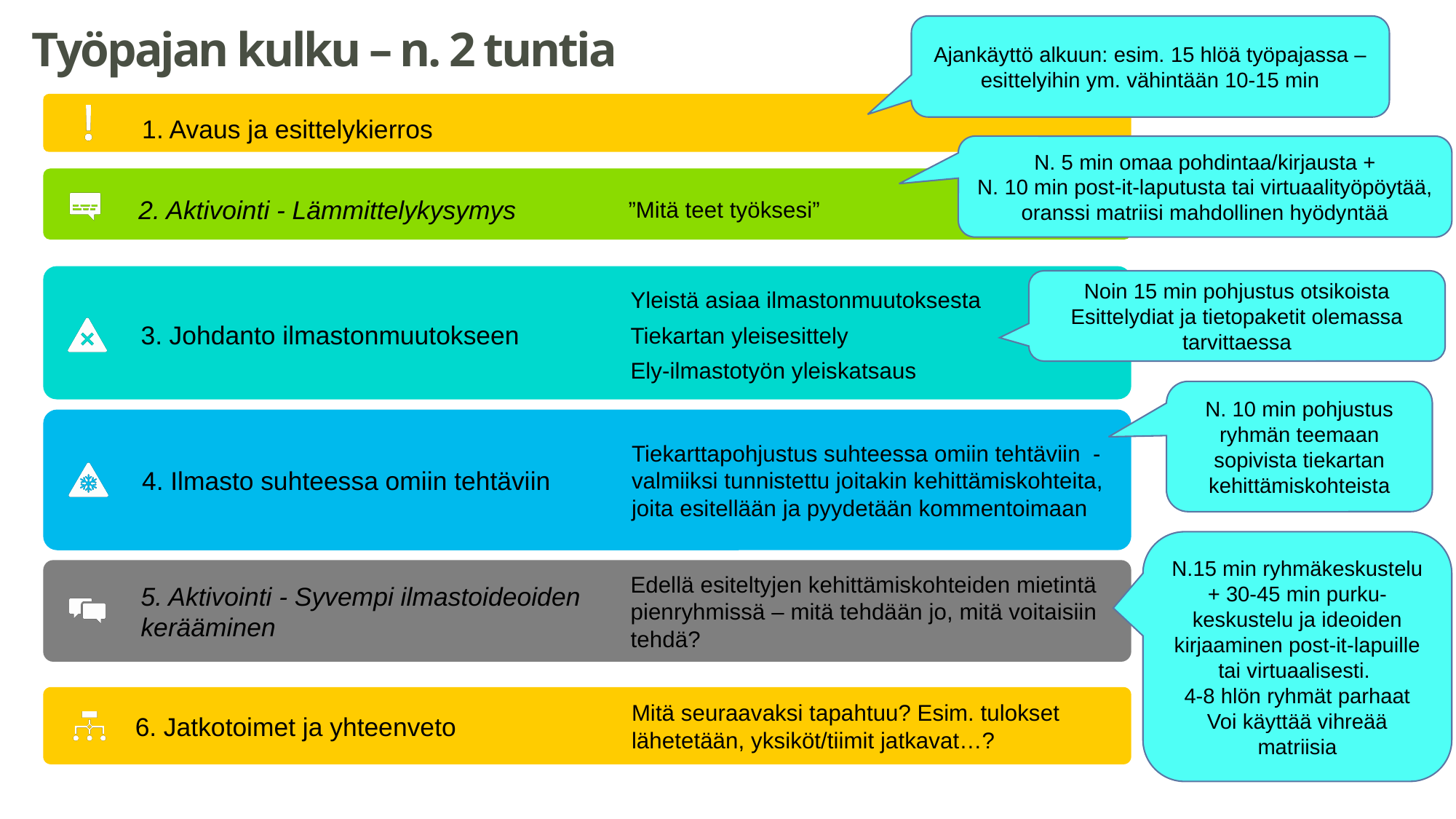

Ajankäyttö alkuun: esim. 15 hlöä työpajassa – esittelyihin ym. vähintään 10-15 min
# Työpajan kulku – n. 2 tuntia
1. Avaus ja esittelykierros
2. Aktivointi - Lämmittelykysymys
”Mitä teet työksesi”
3. Johdanto ilmastonmuutokseen
Yleistä asiaa ilmastonmuutoksesta
Tiekartan yleisesittely
Ely-ilmastotyön yleiskatsaus
4. Ilmasto suhteessa omiin tehtäviin
Tiekarttapohjustus suhteessa omiin tehtäviin  - valmiiksi tunnistettu joitakin kehittämiskohteita, joita esitellään ja pyydetään kommentoimaan
5. Aktivointi - Syvempi ilmastoideoiden kerääminen
Edellä esiteltyjen kehittämiskohteiden mietintä pienryhmissä – mitä tehdään jo, mitä voitaisiin tehdä?
6. Jatkotoimet ja yhteenveto
Mitä seuraavaksi tapahtuu? Esim. tulokset lähetetään, yksiköt/tiimit jatkavat…?
N. 5 min omaa pohdintaa/kirjausta +
N. 10 min post-it-laputusta tai virtuaalityöpöytää, oranssi matriisi mahdollinen hyödyntää
Noin 15 min pohjustus otsikoista
Esittelydiat ja tietopaketit olemassa tarvittaessa
N. 10 min pohjustus ryhmän teemaan sopivista tiekartan kehittämiskohteista
N.15 min ryhmäkeskustelu + 30-45 min purku-keskustelu ja ideoiden kirjaaminen post-it-lapuille tai virtuaalisesti.
4-8 hlön ryhmät parhaat
Voi käyttää vihreää matriisia
27.4.2021
dia 2